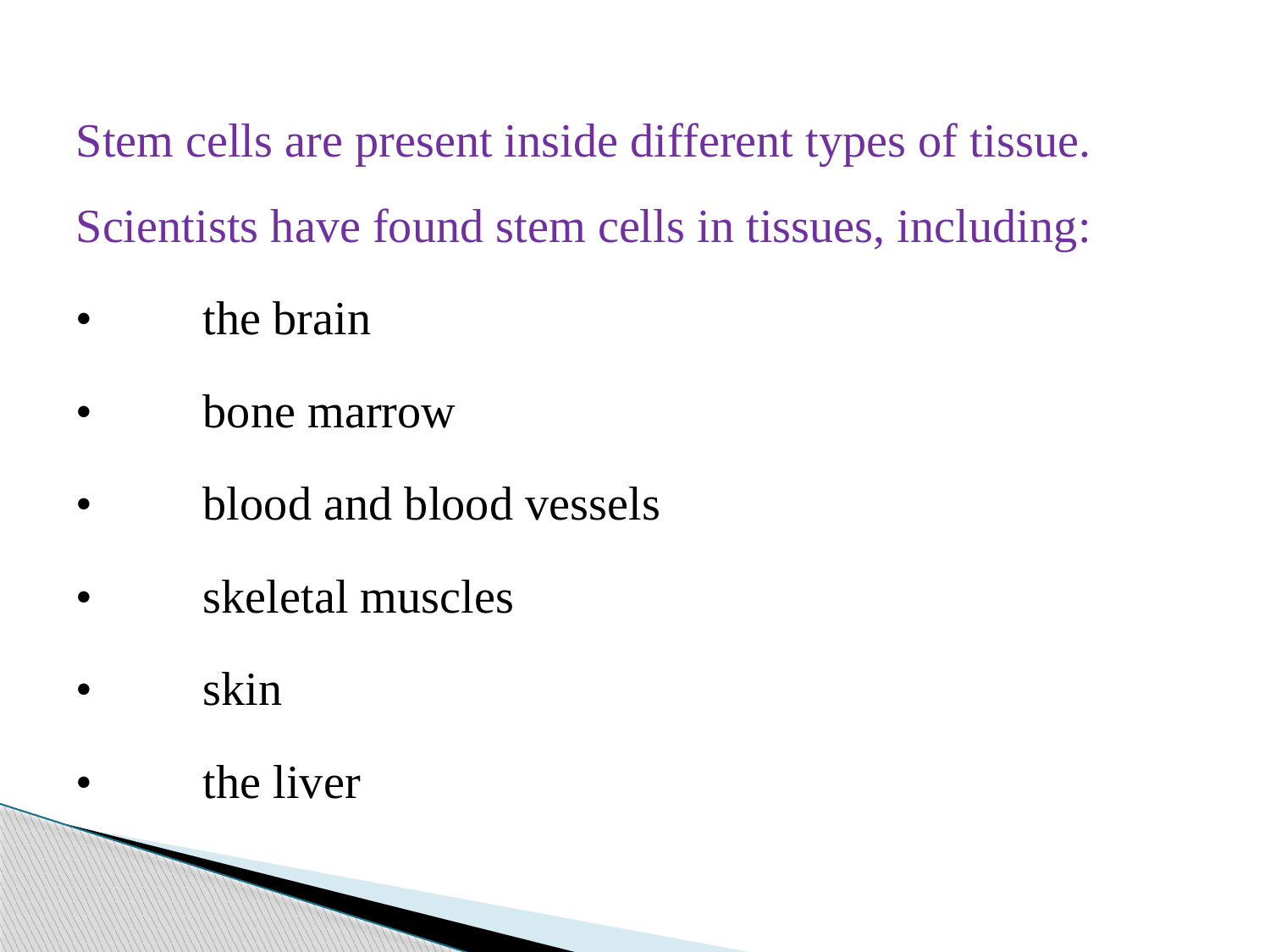

#
Stem cells are present inside different types of tissue. Scientists have found stem cells in tissues, including:
•	the brain
•	bone marrow
•	blood and blood vessels
•	skeletal muscles
•	skin
•	the liver